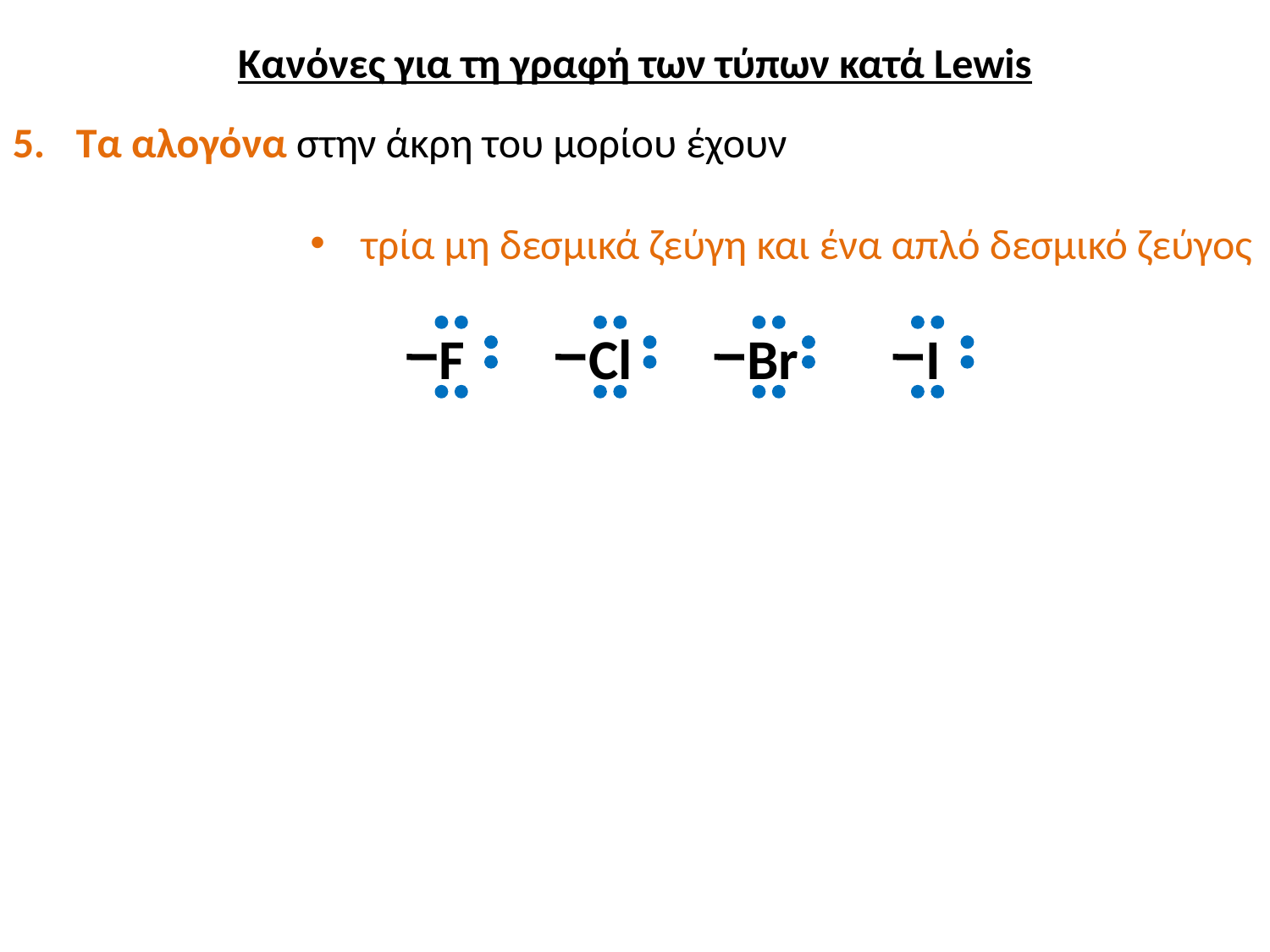

Κανόνες για τη γραφή των τύπων κατά Lewis
Τα αλογόνα στην άκρη του μορίου έχουν

τρία μη δεσμικά ζεύγη και ένα απλό δεσμικό ζεύγος
F

Cl

Br

I